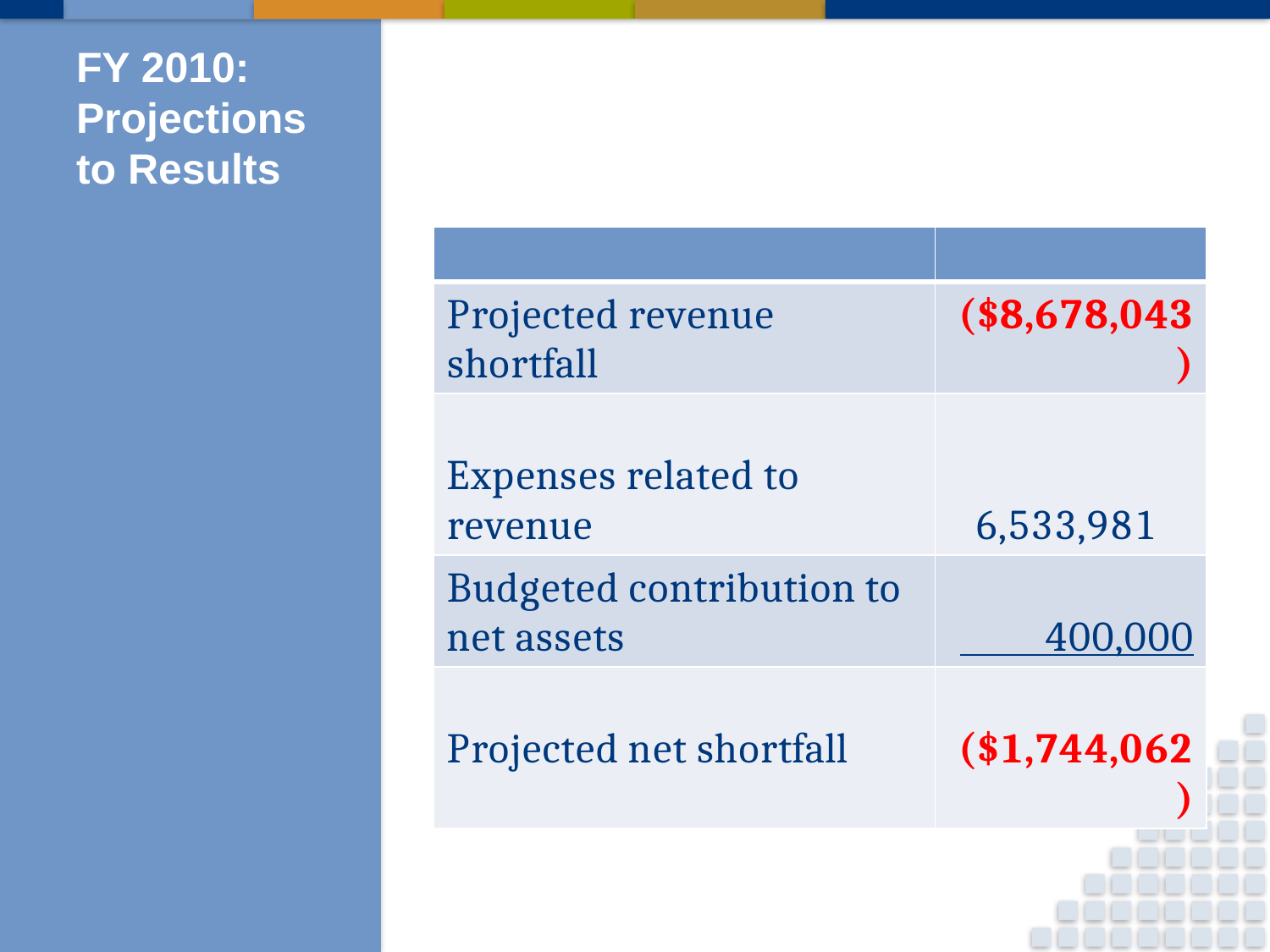

# FY 2010:  Projections to Results

|  |  |
| --- | --- |
| Projected revenue shortfall | ($8,678,043) |
| Expenses related to revenue | 6,533,981 |
| Budgeted contribution to net assets | 400,000 |
| Projected net shortfall | ($1,744,062) |